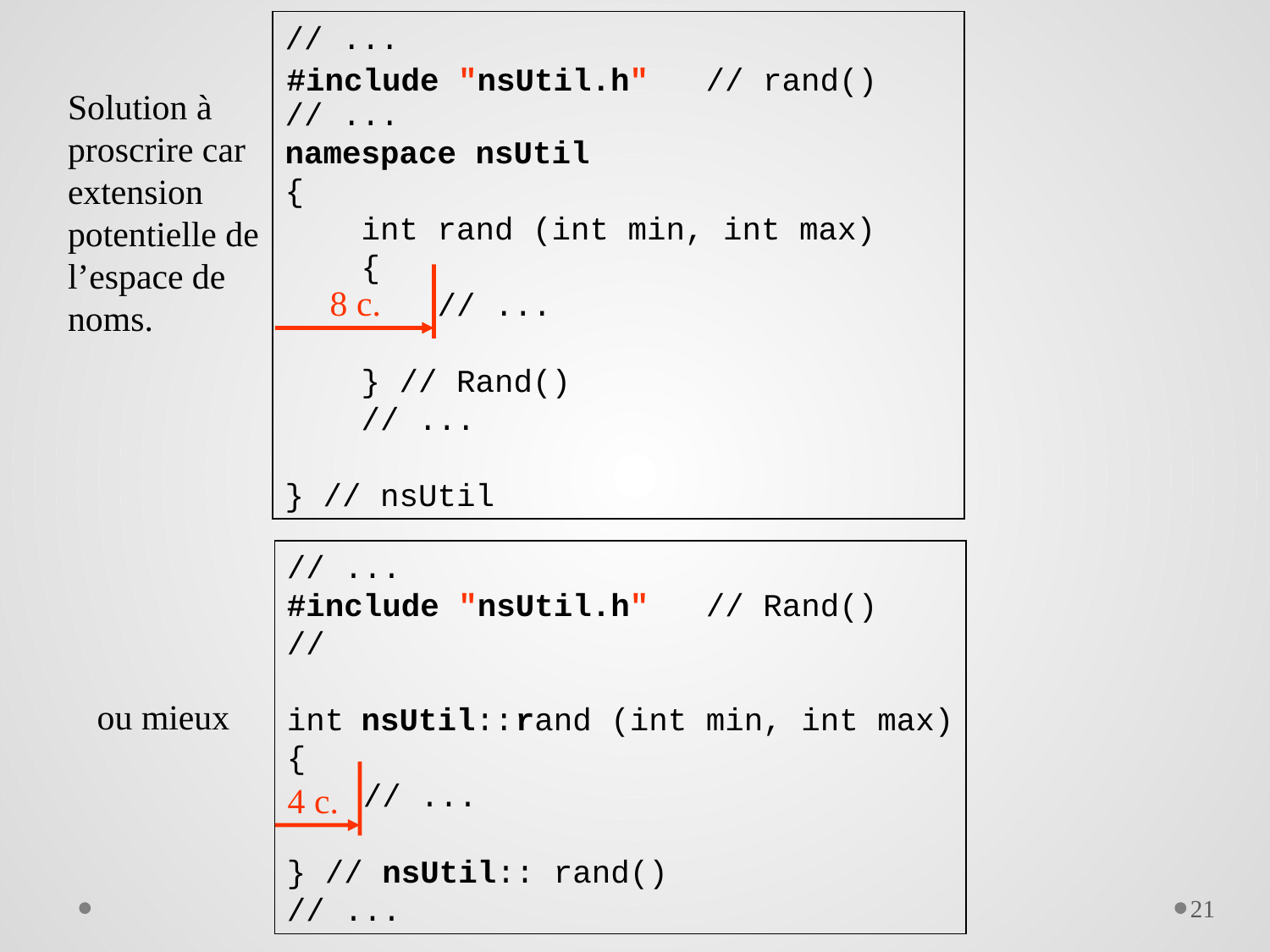

// ...

// ...
namespace nsUtil
{
    int rand (int min, int max)
    {
        // ...

    } // Rand()
    // ...

} // nsUtil
#include "nsUtil.h"   // rand()
Solution à
proscrire car
extension
potentielle de
l’espace de
noms.

8 c.

4 c.

// ...
#include "nsUtil.h"   // Rand()
//

int         rand (int min, int max)
{
    // ...

} // nsUtil:: rand()
// ...
ou mieux
nsUtil::
21